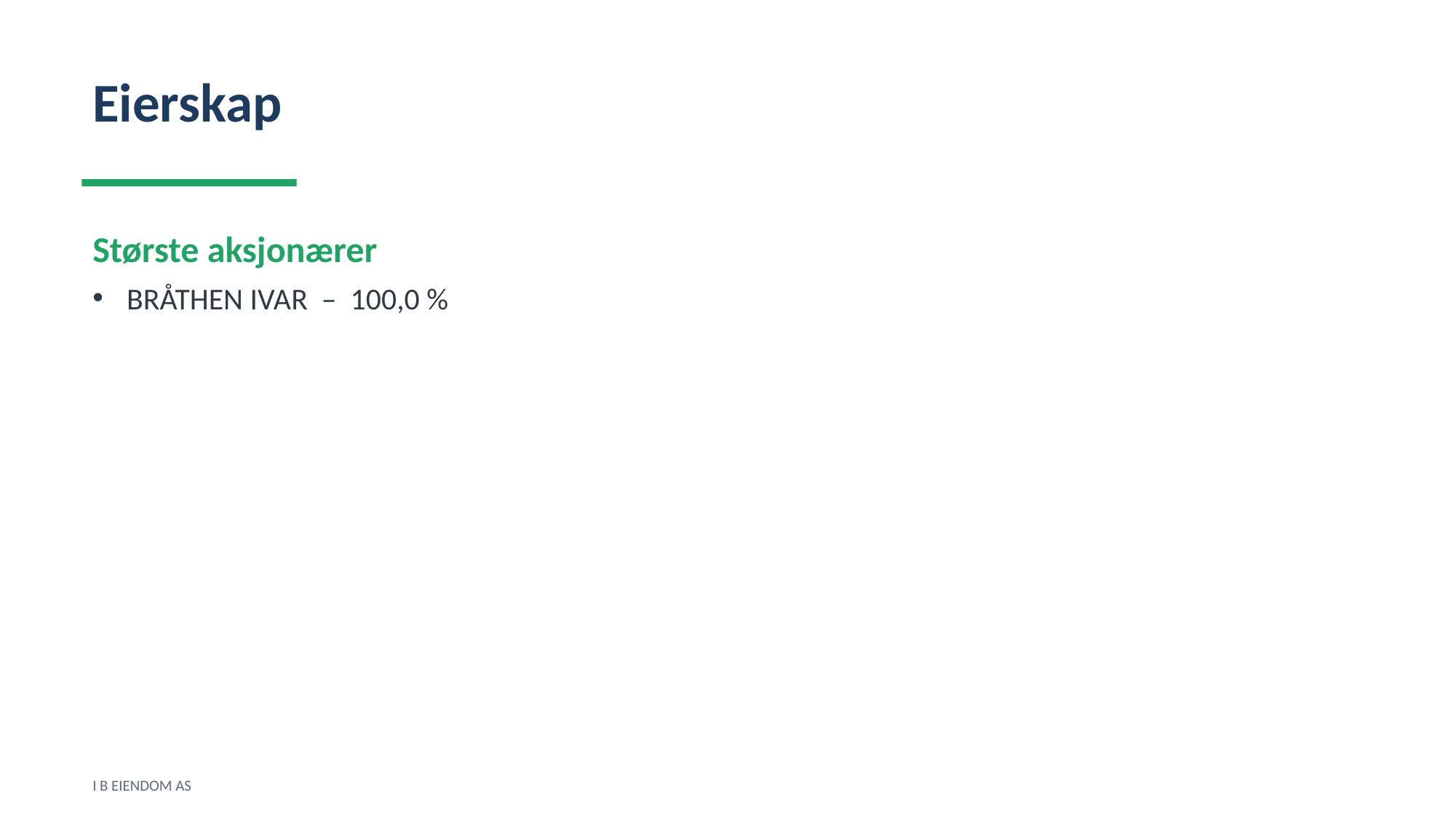

Eierskap

Største aksjonærer
BRÅTHEN IVAR  –  100,0 %
I B EIENDOM AS